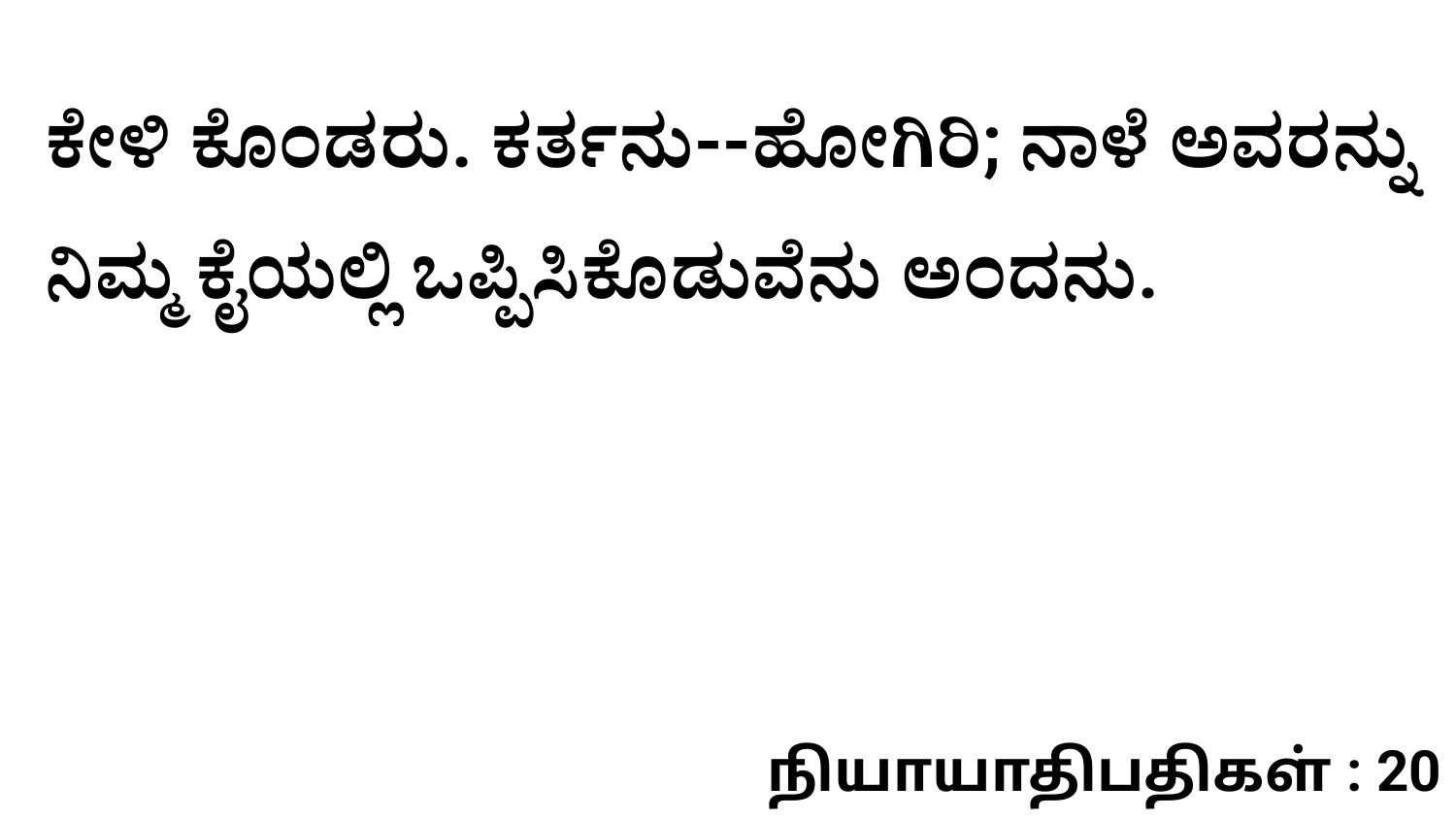

ಕೇಳಿ ಕೊಂಡರು. ಕರ್ತನು--ಹೋಗಿರಿ; ನಾಳೆ ಅವರನ್ನು ನಿಮ್ಮ ಕೈಯಲ್ಲಿ ಒಪ್ಪಿಸಿಕೊಡುವೆನು ಅಂದನು.
நியாயாதிபதிகள் : 20